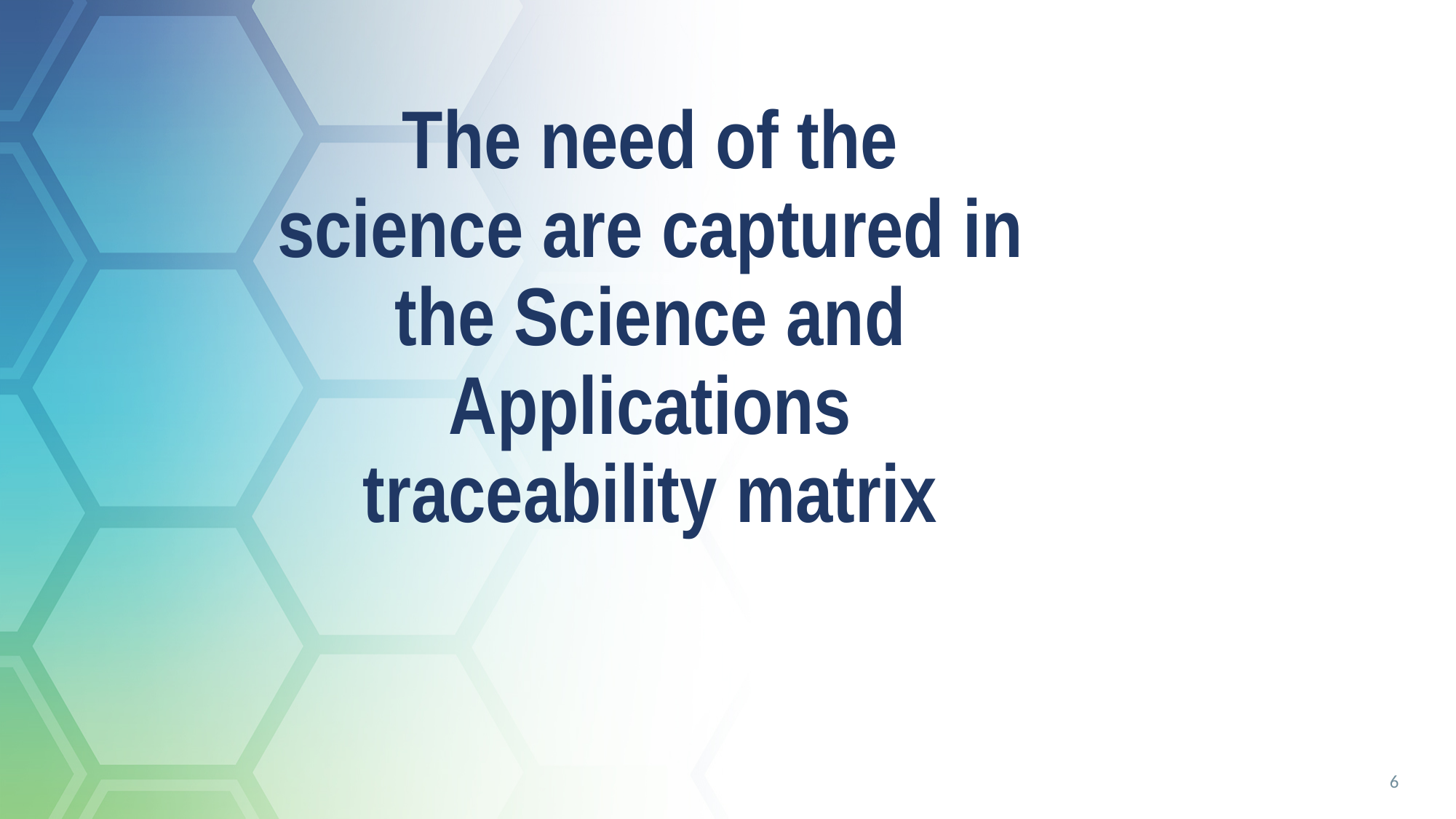

# The need of the science are captured in the Science and Applications traceability matrix
6